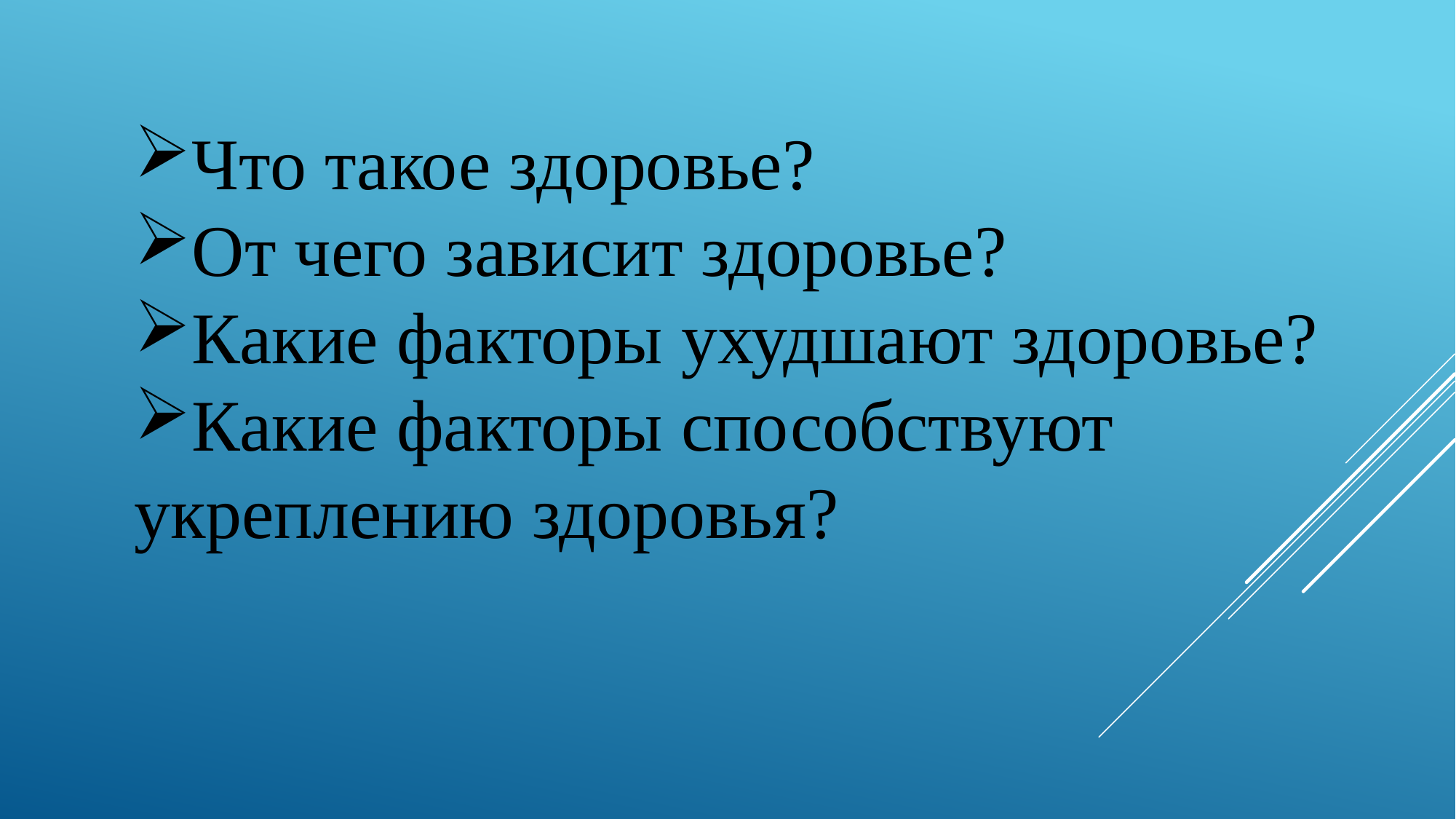

Что такое здоровье?
От чего зависит здоровье?
Какие факторы ухудшают здоровье?
Какие факторы способствуют укреплению здоровья?